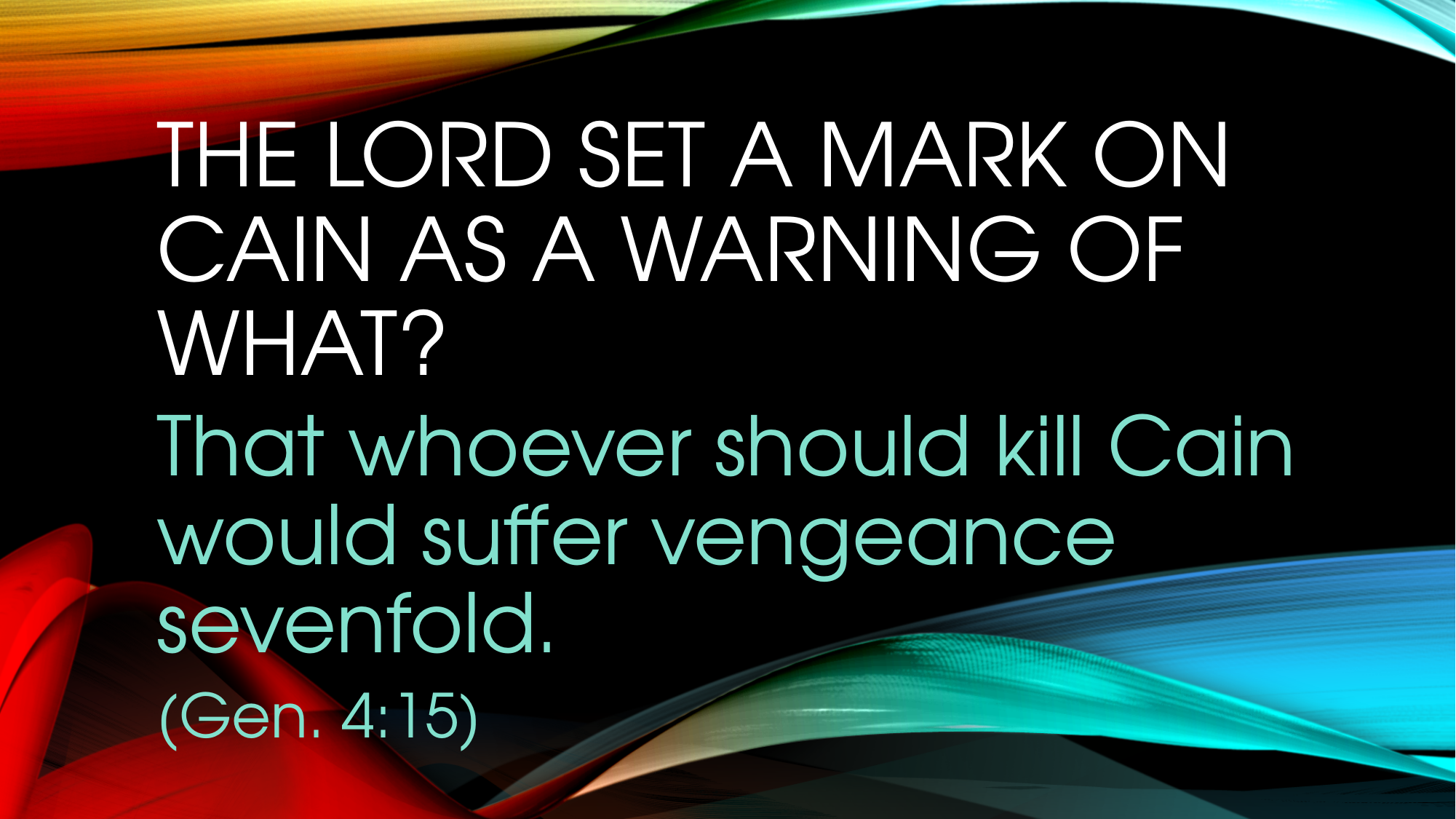

# The Lord set a mark on cain as a warning of what?
That whoever should kill Cain would suffer vengeance sevenfold.
(Gen. 4:15)